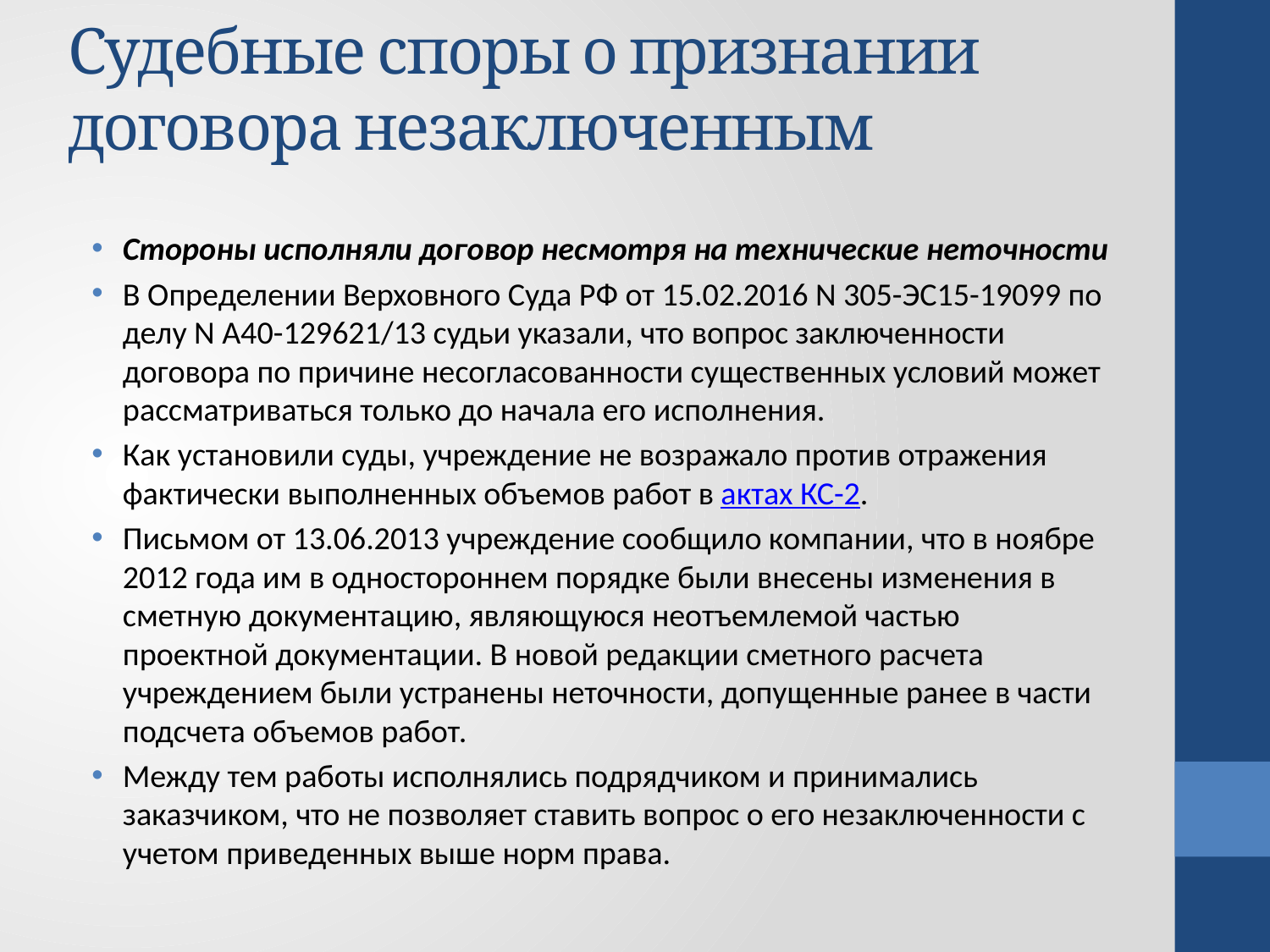

# Судебные споры о признании договора незаключенным
Стороны исполняли договор несмотря на технические неточности
В Определении Верховного Суда РФ от 15.02.2016 N 305-ЭС15-19099 по делу N А40-129621/13 судьи указали, что вопрос заключенности договора по причине несогласованности существенных условий может рассматриваться только до начала его исполнения.
Как установили суды, учреждение не возражало против отражения фактически выполненных объемов работ в актах КС-2.
Письмом от 13.06.2013 учреждение сообщило компании, что в ноябре 2012 года им в одностороннем порядке были внесены изменения в сметную документацию, являющуюся неотъемлемой частью проектной документации. В новой редакции сметного расчета учреждением были устранены неточности, допущенные ранее в части подсчета объемов работ.
Между тем работы исполнялись подрядчиком и принимались заказчиком, что не позволяет ставить вопрос о его незаключенности с учетом приведенных выше норм права.